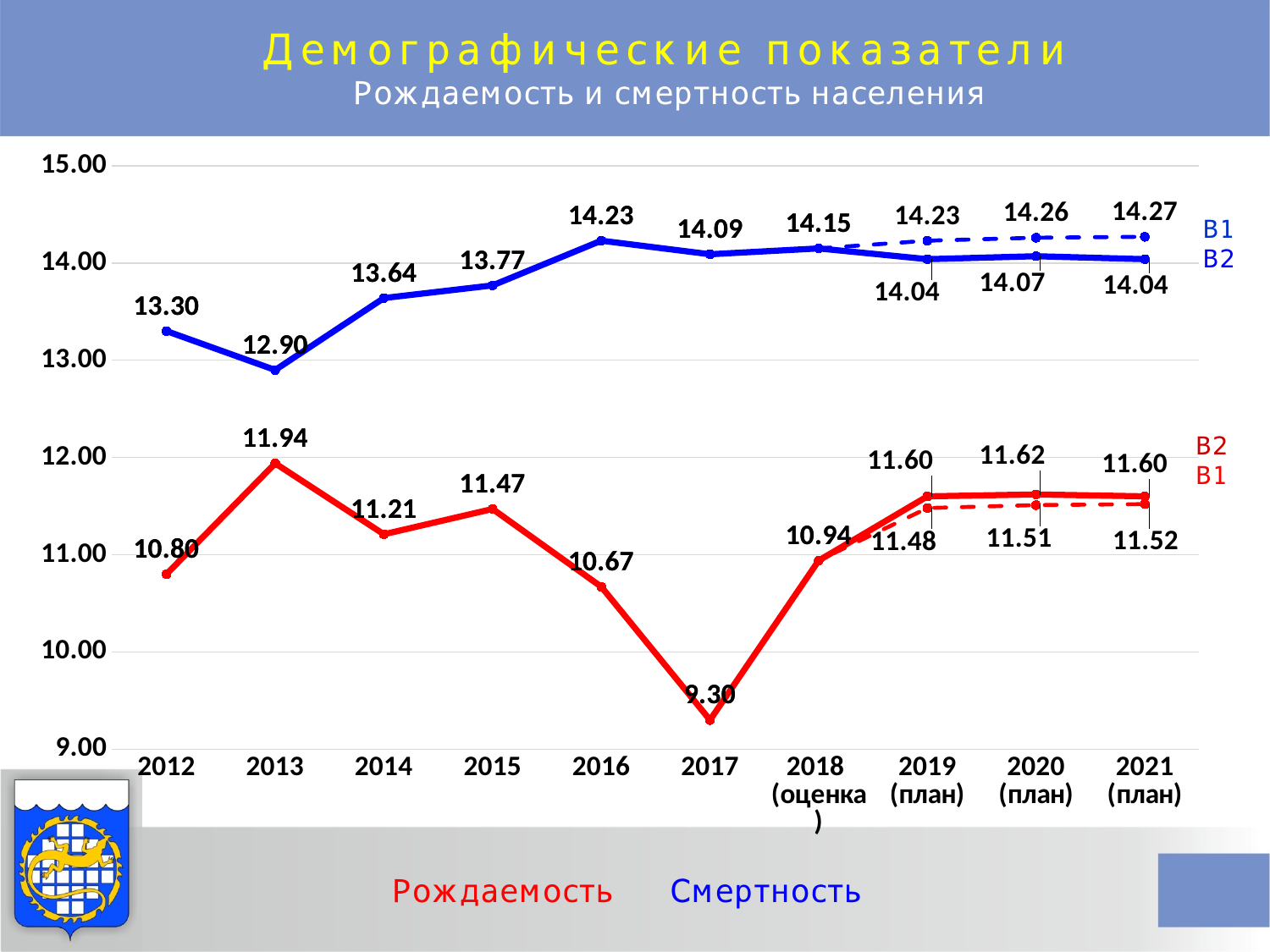

Демографические показатели
Рождаемость и смертность населения

### Chart

| Category |  |  |  |  |
|---|---|---|---|---|
| 2012 | 10.8 | 13.3 | 13.3 | 10.8 |
| 2013 | 11.94 | 12.9 | 12.9 | 11.94 |
| 2014 | 11.21 | 13.64 | 13.64 | 11.21 |
| 2015 | 11.47 | 13.77 | 13.77 | 11.47 |
| 2016 | 10.67 | 14.23 | 14.23 | 10.67 |
| 2017 | 9.3 | 14.09 | 14.09 | 9.3 |
| 2018  (оценка) | 10.94 | 14.15 | 14.15 | 10.94 |
| 2019 (план) | 11.48 | 14.23 | 14.04 | 11.6 |
| 2020 (план) | 11.51 | 14.26 | 14.07 | 11.62 |
| 2021 (план) | 11.52 | 14.27 | 14.04 | 11.6 |
В1
В2
В2
В1
Рождаемость      Смертность